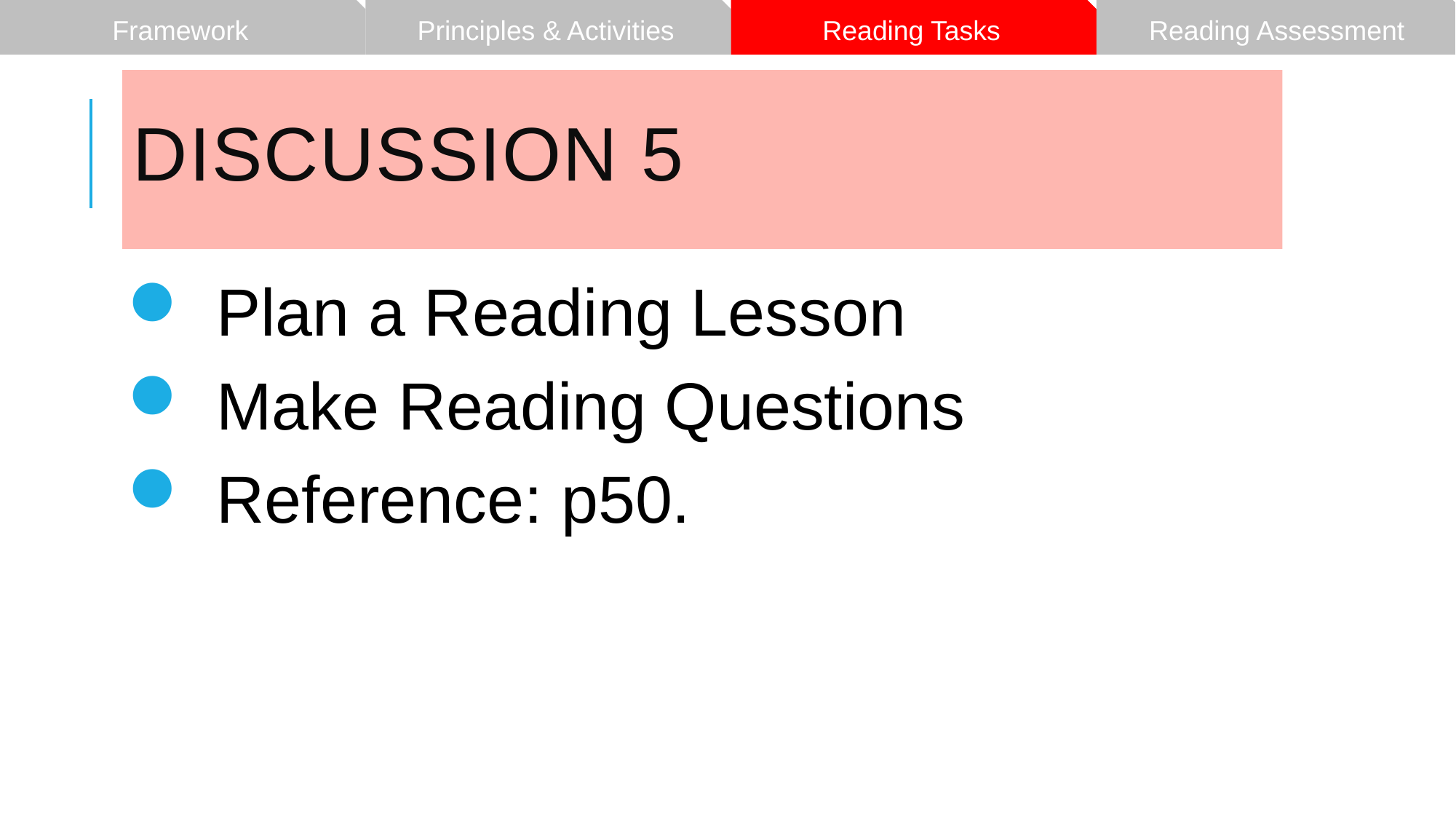

Framework
Principles & Activities
Reading Tasks
Reading Assessment
# Discussion 5
Plan a Reading Lesson
Make Reading Questions
Reference: p50.